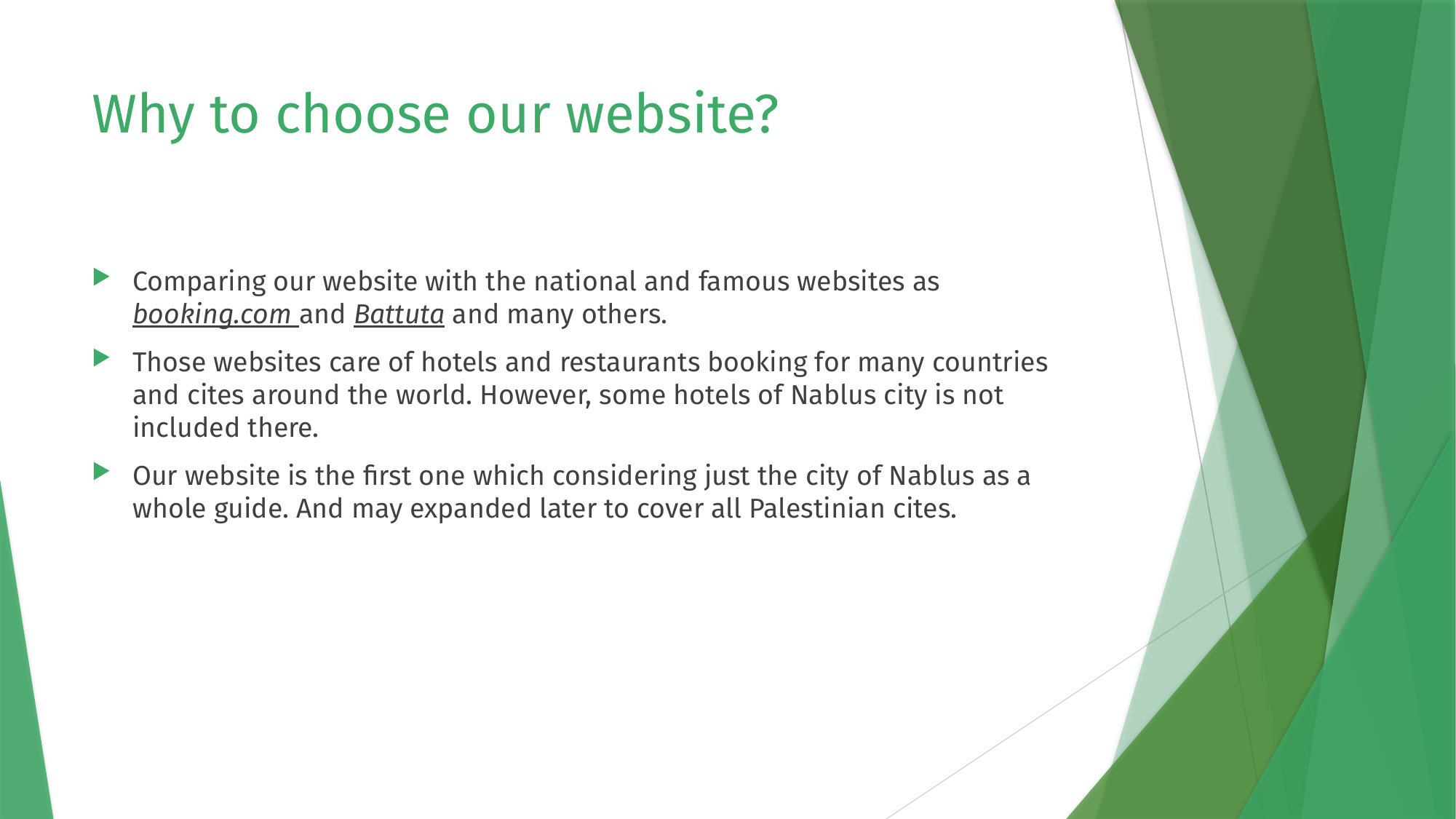

# Why to choose our website?
Comparing our website with the national and famous websites as booking.com and Battuta and many others.
Those websites care of hotels and restaurants booking for many countries and cites around the world. However, some hotels of Nablus city is not included there.
Our website is the first one which considering just the city of Nablus as a whole guide. And may expanded later to cover all Palestinian cites.